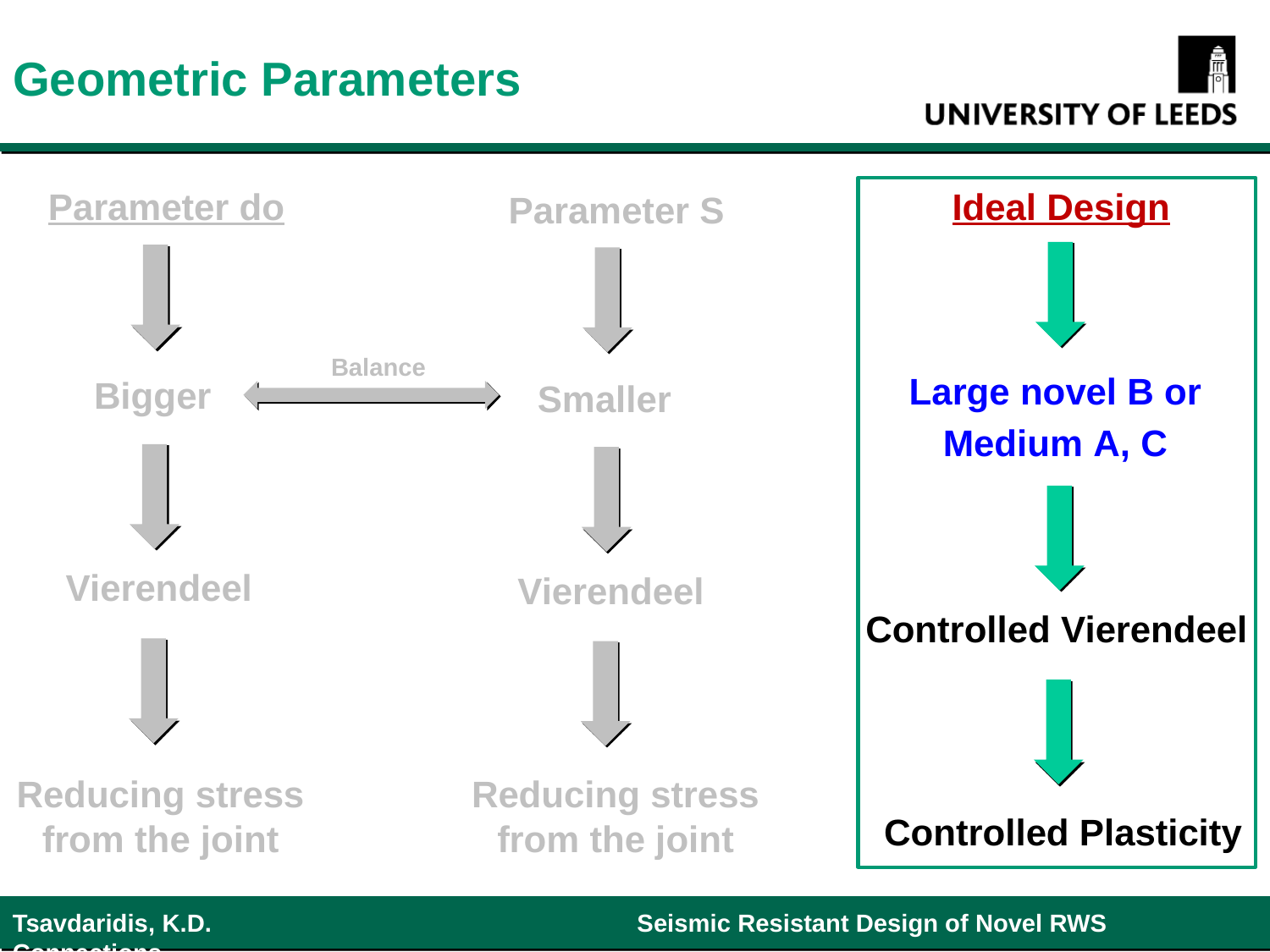

# Geometric Parameters
Parameter do

Ideal Design
Parameter S

Balance
Large novel B or
Medium A, C
Bigger
Smaller

Vierendeel
Vierendeel
Controlled Vierendeel

Reducing stress from the joint
Reducing stress from the joint
Controlled Plasticity
Tsavdaridis, K.D.                                                             Seismic Resistant Design of Novel RWS Connections